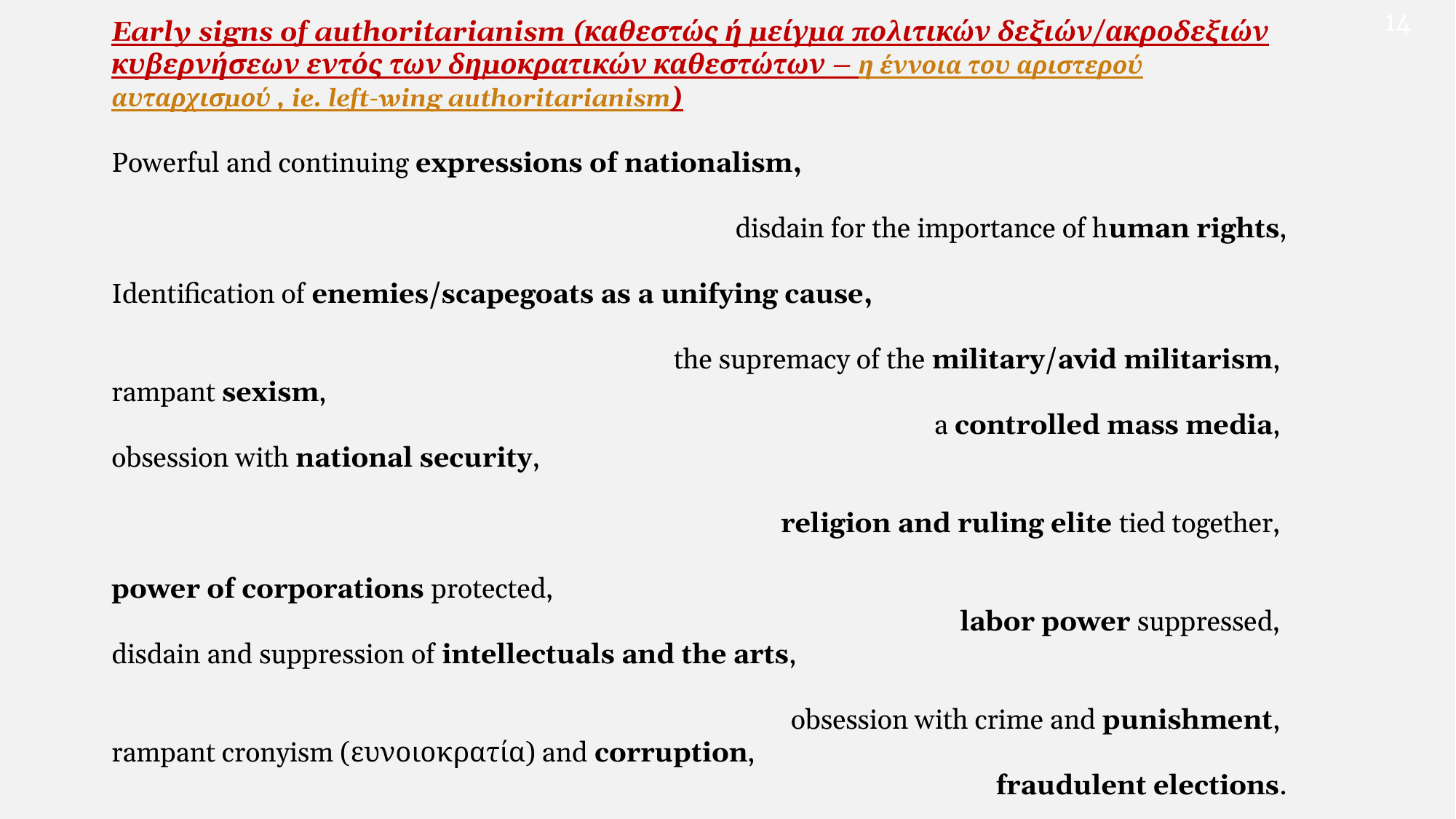

14
Εarly signs of authoritarianism (καθεστώς ή μείγμα πολιτικών δεξιών/ακροδεξιών κυβερνήσεων εντός των δημοκρατικών καθεστώτων – η έννοια του αριστερού αυταρχισμού , ie. left-wing authoritarianism)

Powerful and continuing expressions of nationalism,

disdain for the importance of human rights,

Identification of enemies/scapegoats as a unifying cause,

the supremacy of the military/avid militarism,
rampant sexism,
a controlled mass media,
obsession with national security,

religion and ruling elite tied together,

power of corporations protected,
labor power suppressed,
disdain and suppression of intellectuals and the arts,

obsession with crime and punishment,
rampant cronyism (ευνοιοκρατία) and corruption,
fraudulent elections.